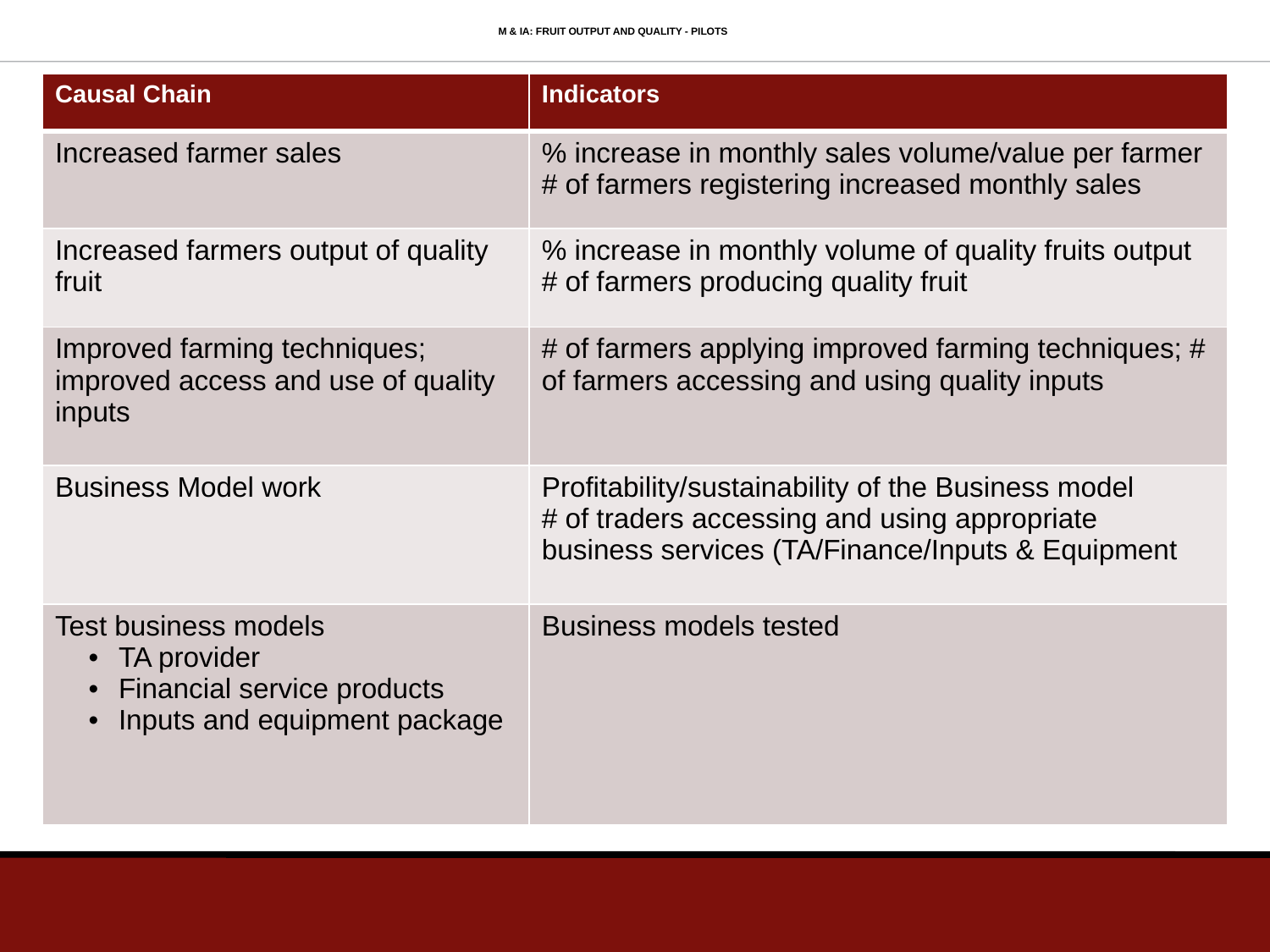

# M & IA: FRUIT OUTPUT AND QUALITY - PILOTS
| Causal Chain | Indicators |
| --- | --- |
| Increased farmer sales | % increase in monthly sales volume/value per farmer # of farmers registering increased monthly sales |
| Increased farmers output of quality fruit | % increase in monthly volume of quality fruits output # of farmers producing quality fruit |
| Improved farming techniques; improved access and use of quality inputs | # of farmers applying improved farming techniques; # of farmers accessing and using quality inputs |
| Business Model work | Profitability/sustainability of the Business model # of traders accessing and using appropriate business services (TA/Finance/Inputs & Equipment |
| Test business models TA provider Financial service products Inputs and equipment package | Business models tested |